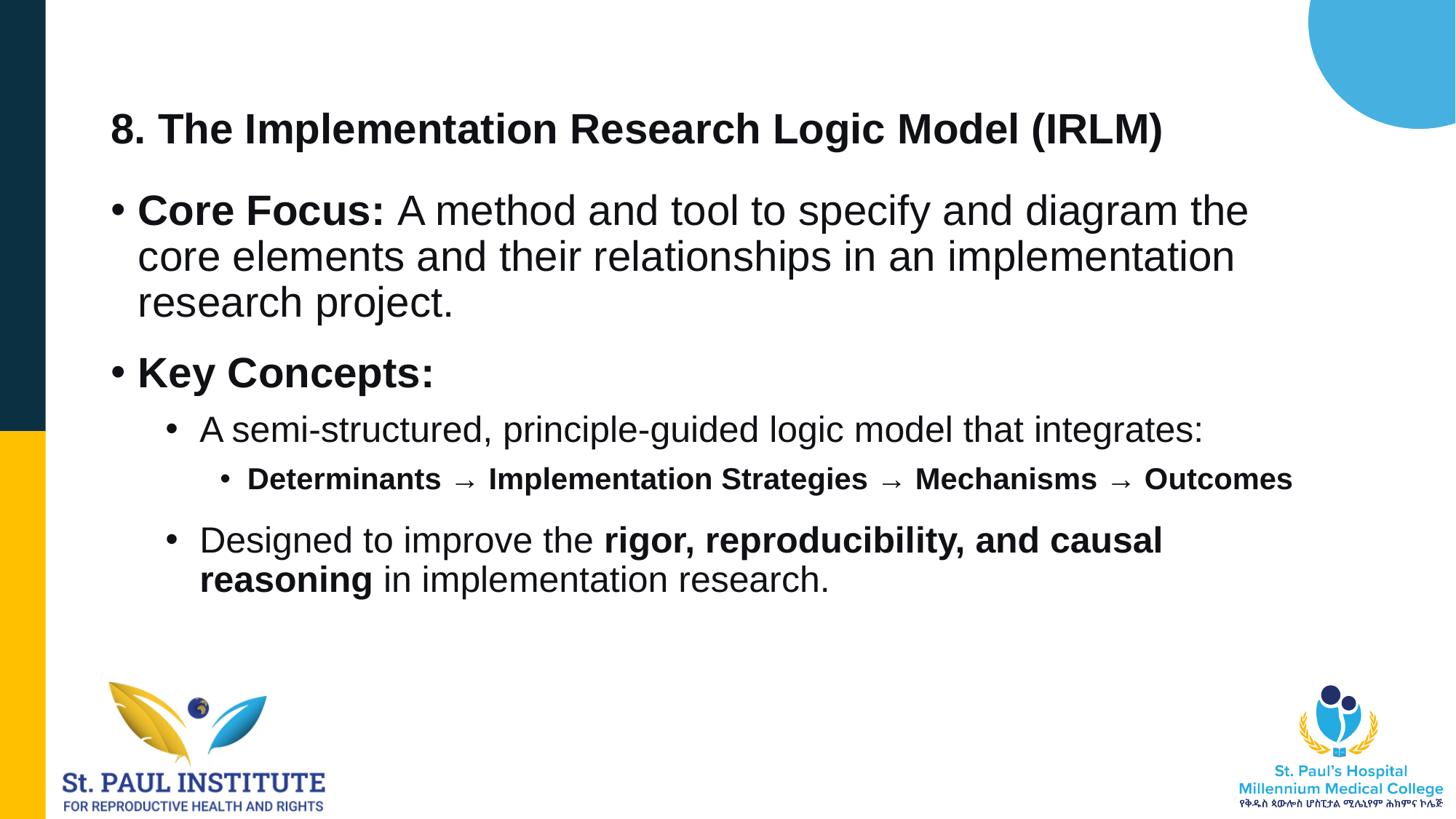

#
8. The Implementation Research Logic Model (IRLM)
Core Focus: A method and tool to specify and diagram the core elements and their relationships in an implementation research project.
Key Concepts:
A semi-structured, principle-guided logic model that integrates:
Determinants → Implementation Strategies → Mechanisms → Outcomes
Designed to improve the rigor, reproducibility, and causal reasoning in implementation research.